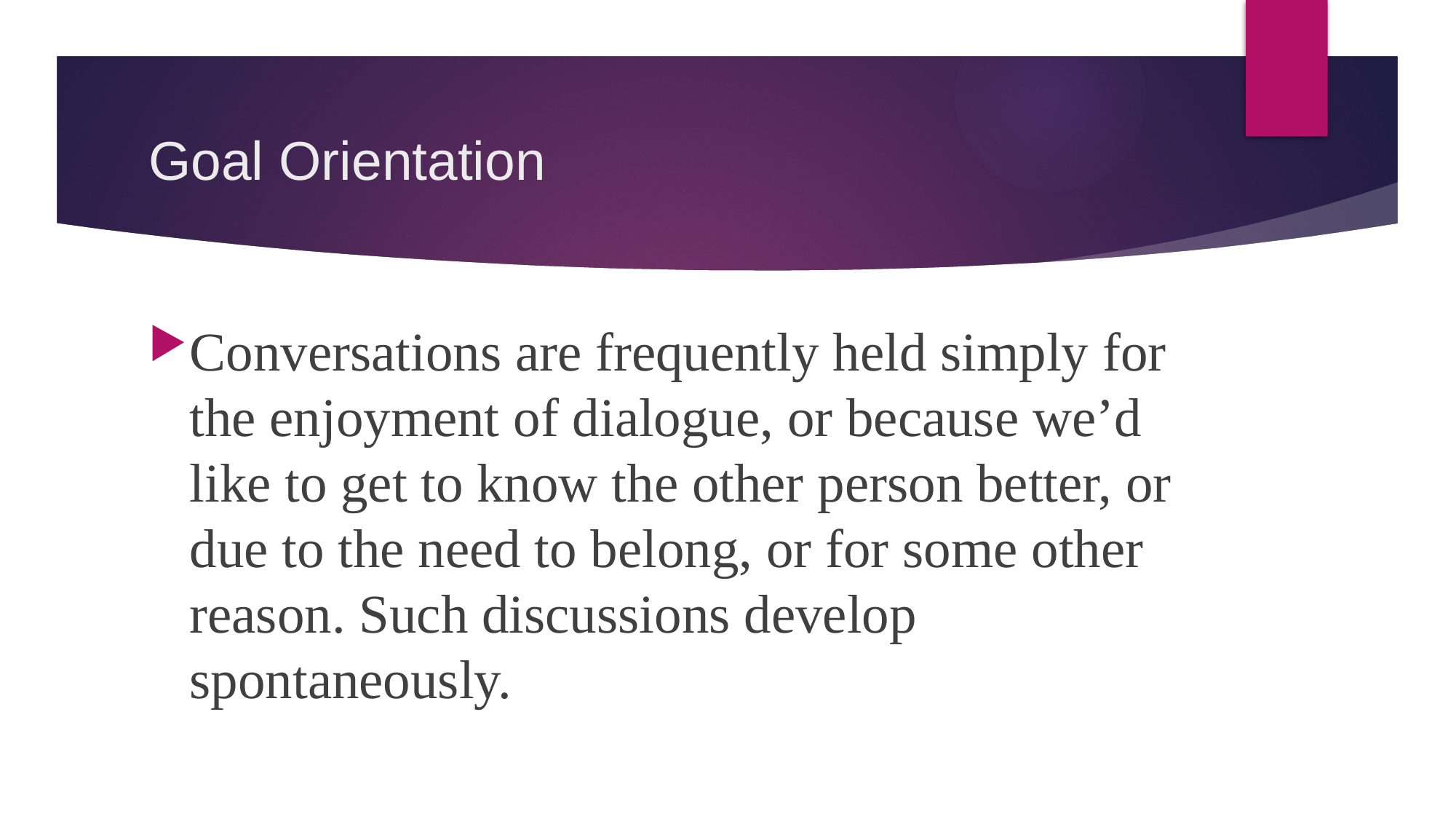

# Goal Orientation
Conversations are frequently held simply for the enjoyment of dialogue, or because we’d like to get to know the other person better, or due to the need to belong, or for some other reason. Such discussions develop spontaneously.